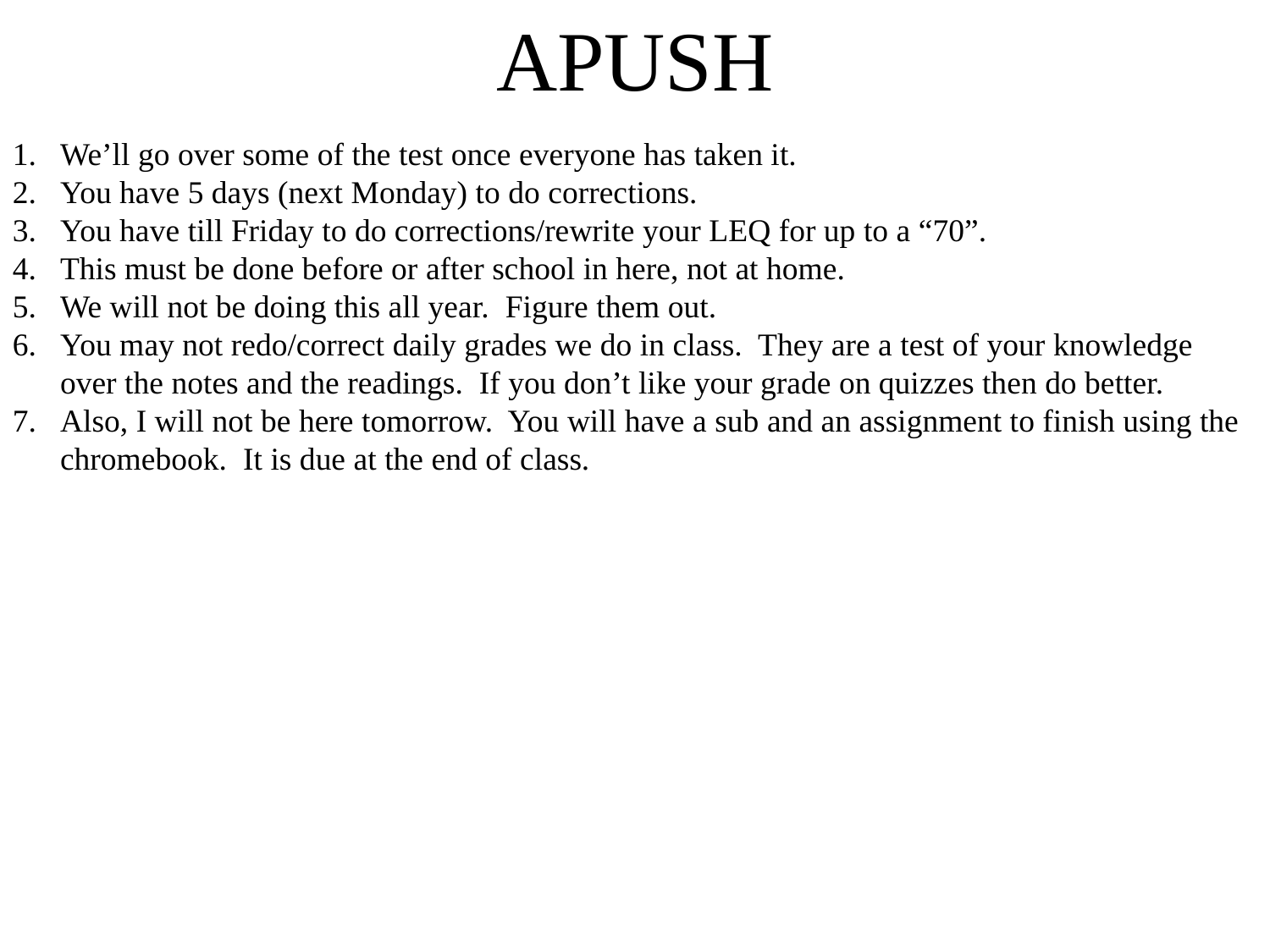

APUSH
We’ll go over some of the test once everyone has taken it.
You have 5 days (next Monday) to do corrections.
You have till Friday to do corrections/rewrite your LEQ for up to a “70”.
This must be done before or after school in here, not at home.
We will not be doing this all year.  Figure them out.
You may not redo/correct daily grades we do in class.  They are a test of your knowledge over the notes and the readings.  If you don’t like your grade on quizzes then do better.
Also, I will not be here tomorrow.  You will have a sub and an assignment to finish using the chromebook.  It is due at the end of class.